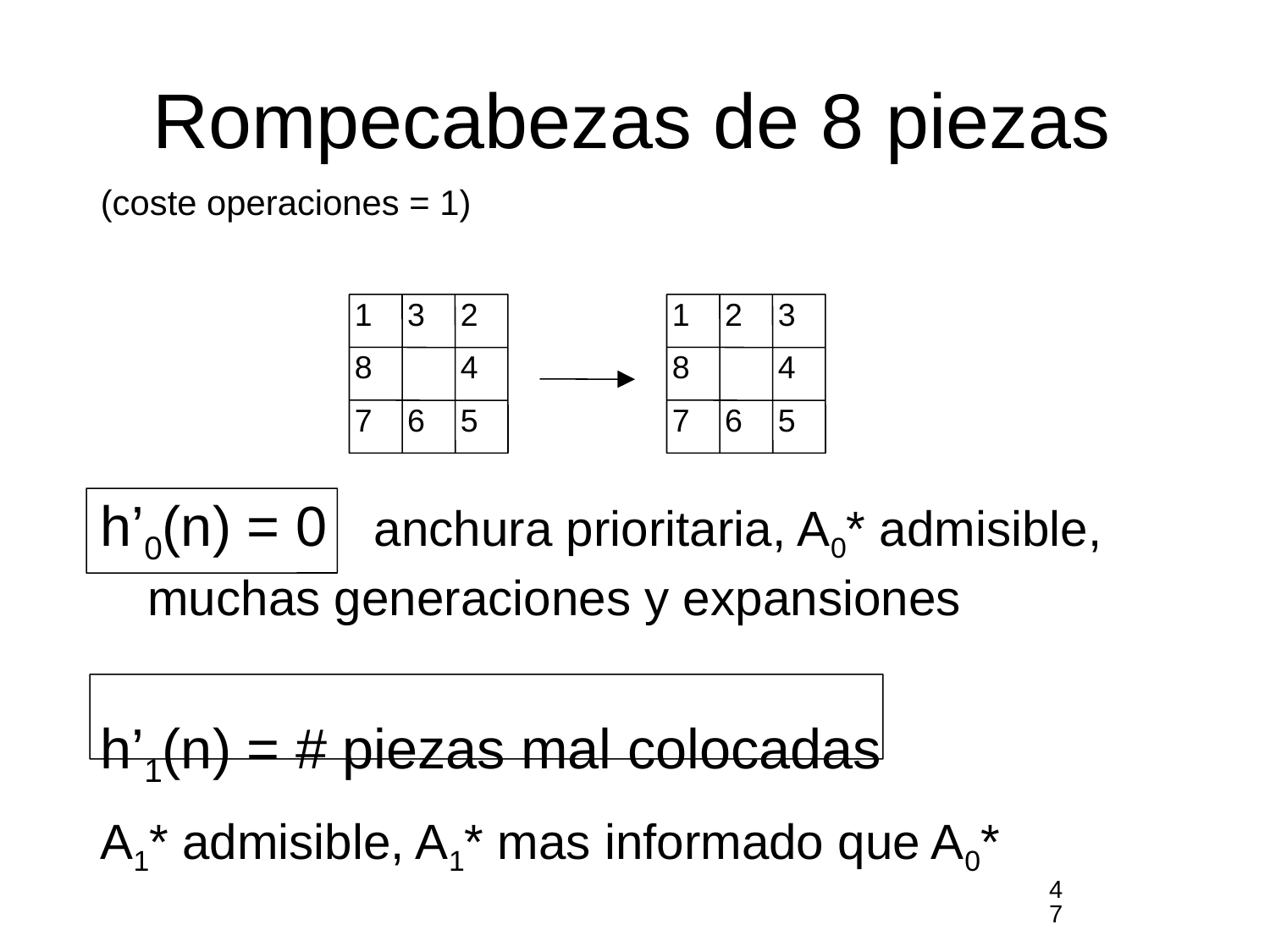

# Rompecabezas de 8 piezas
(coste operaciones = 1)

h’0(n) = 0   anchura prioritaria, A0* admisible, muchas generaciones y expansiones

h’1(n) = # piezas mal colocadas
A1* admisible, A1* mas informado que A0*

1

3

2

1

2

3

8
4

8
4

7
6
5

7
6
5

47